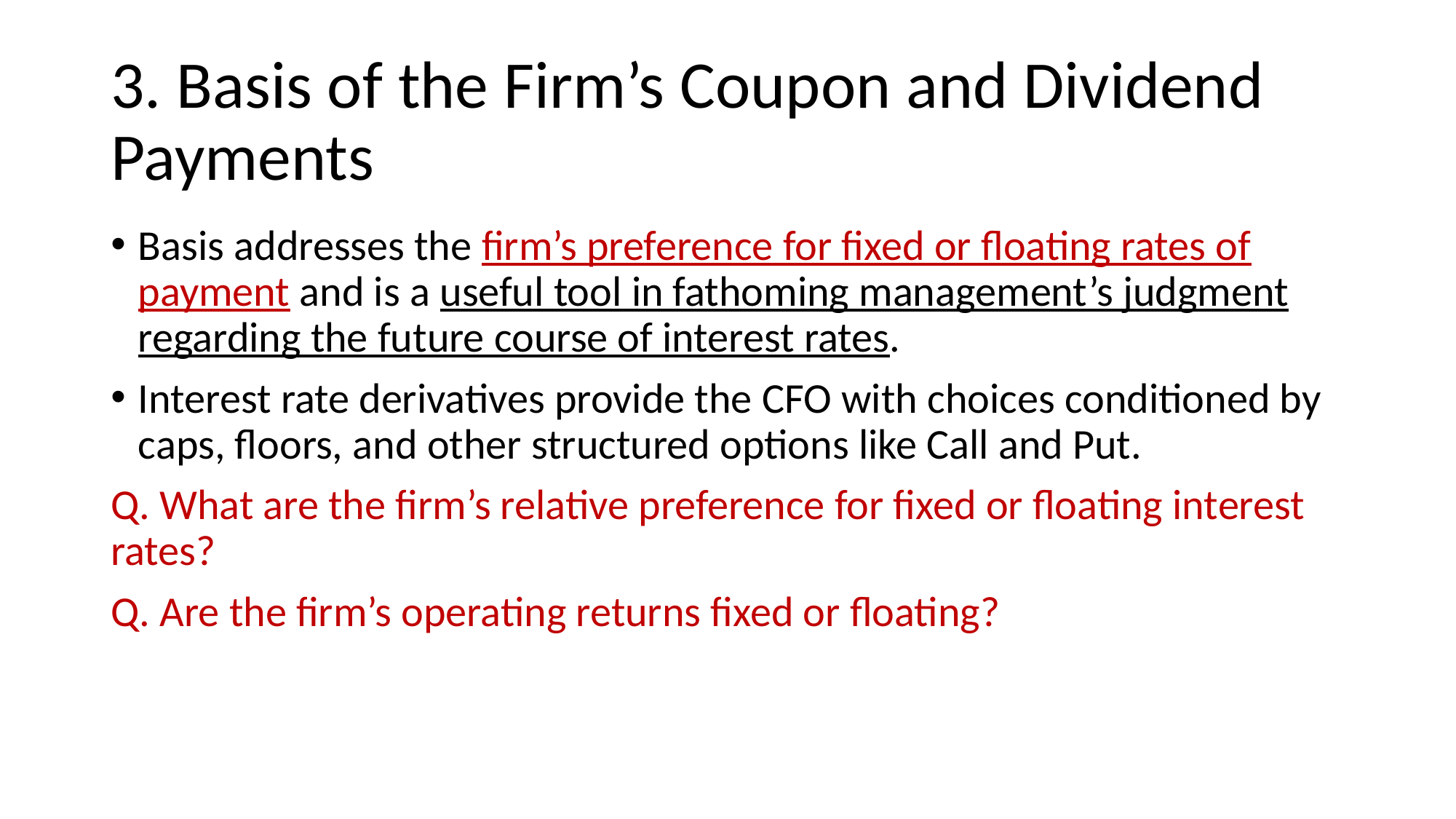

# 3. Basis of the Firm’s Coupon and Dividend Payments
Basis addresses the firm’s preference for fixed or floating rates of payment and is a useful tool in fathoming management’s judgment regarding the future course of interest rates.
Interest rate derivatives provide the CFO with choices conditioned by caps, floors, and other structured options like Call and Put.
Q. What are the firm’s relative preference for fixed or floating interest rates?
Q. Are the firm’s operating returns fixed or floating?